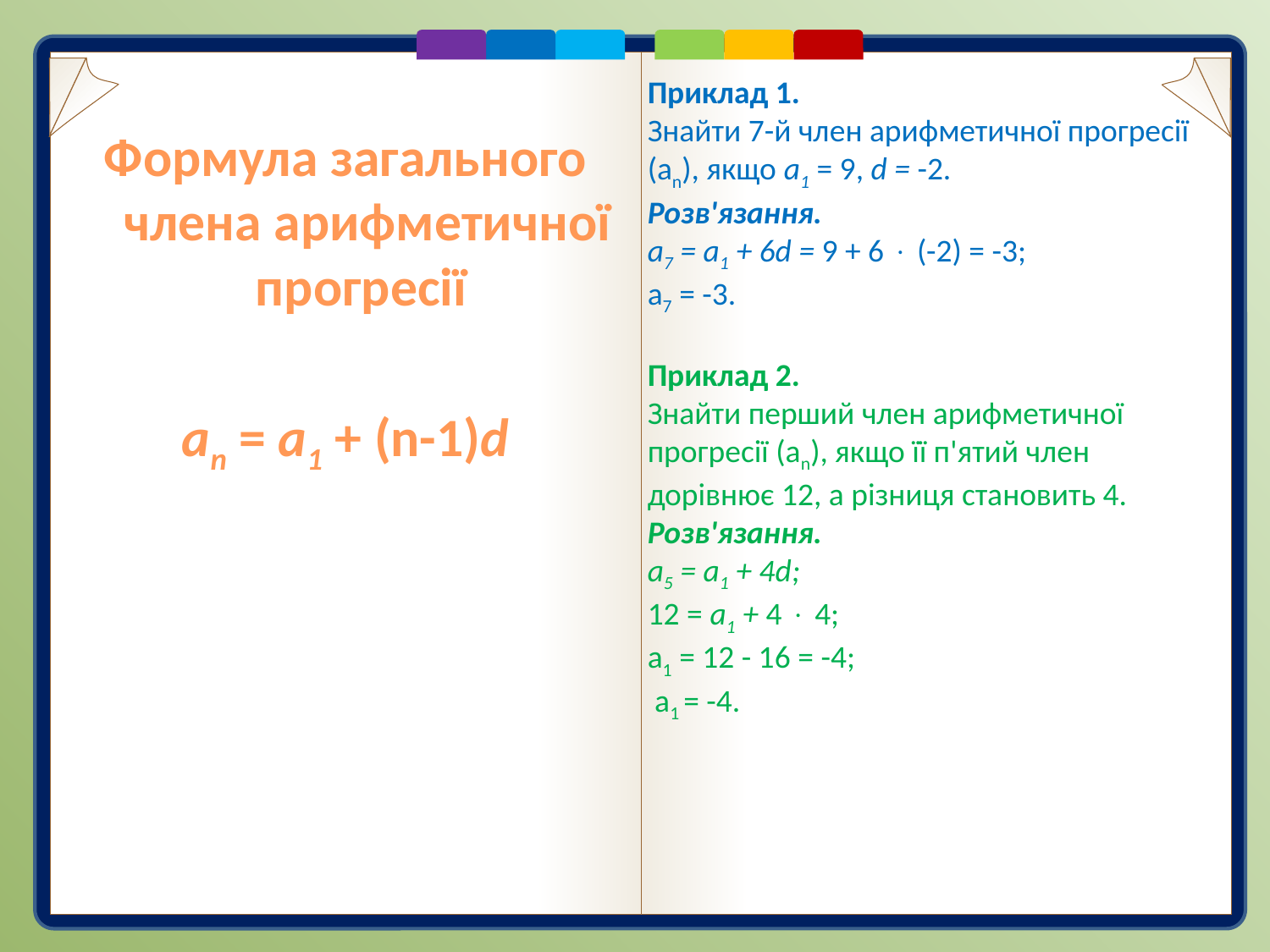

Приклад 1.
Знайти 7-й член арифметичної прогресії (аn), якщо а1 = 9, d = -2.
Розв'язання.
а7 = а1 + 6d = 9 + 6 ⋅ (-2) = -3;
а7 = -3.
Приклад 2.
Знайти перший член арифметичної прогресії (аn), якщо її п'ятий член дорівнює 12, а різниця становить 4.
Розв'язання.
а5 = a1 + 4d;
12 = а1 + 4 ⋅ 4;
а1 = 12 - 16 = -4;
 а1 = -4.

Формула загального члена арифметичної прогресії

аn = а1 + (n-1)d